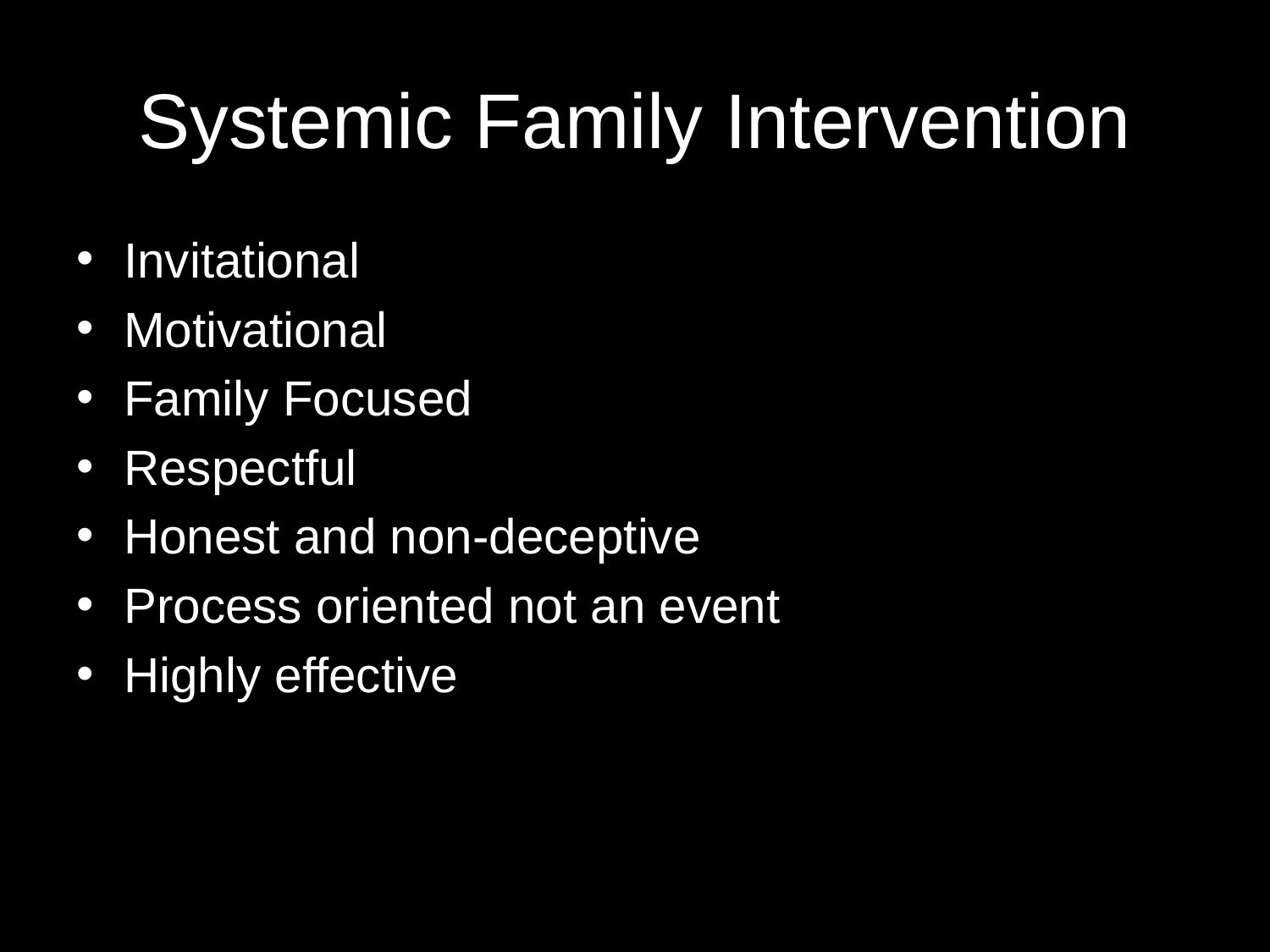

# Systemic Family Intervention
Invitational
Motivational
Family Focused
Respectful
Honest and non-deceptive
Process oriented not an event
Highly effective